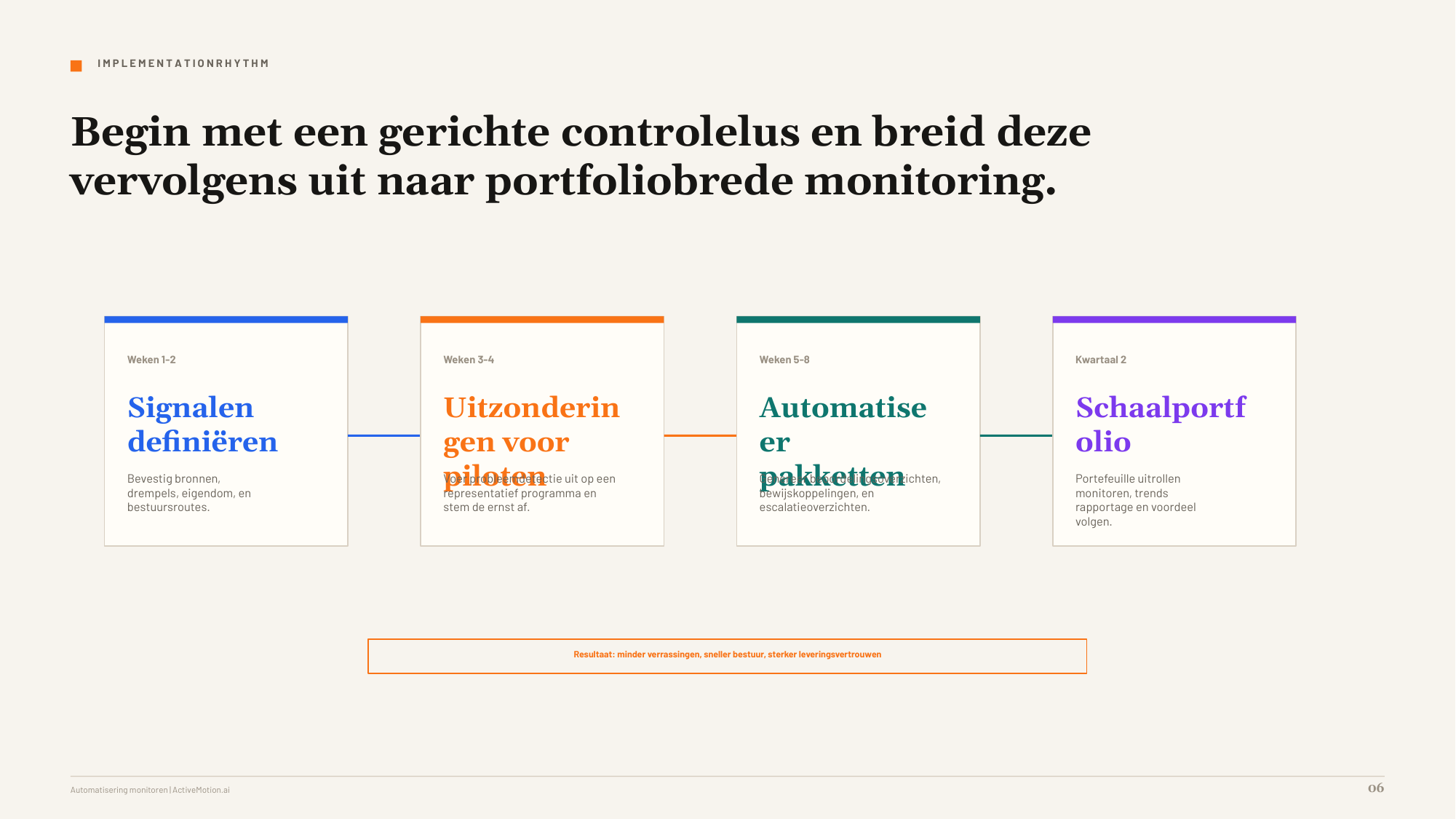

I M P L E M E N T A T I O N R H Y T H M

Begin met een gerichte controlelus en breid deze vervolgens uit naar portfoliobrede monitoring.

Weken 1-2
Weken 3-4
Weken 5-8
Kwartaal 2
Signalen definiëren
Uitzonderingen voor piloten
Automatiseer pakketten
Schaalportfolio

Bevestig bronnen,
drempels, eigendom, en
bestuursroutes.
Voer probleemdetectie uit op een
representatief programma en
stem de ernst af.
Genereer beoordelingsoverzichten,
bewijskoppelingen, en
escalatieoverzichten.
Portefeuille uitrollen
monitoren, trends
rapportage en voordeel
volgen.

Resultaat: minder verrassingen, sneller bestuur, sterker leveringsvertrouwen

06
Automatisering monitoren | ActiveMotion.ai